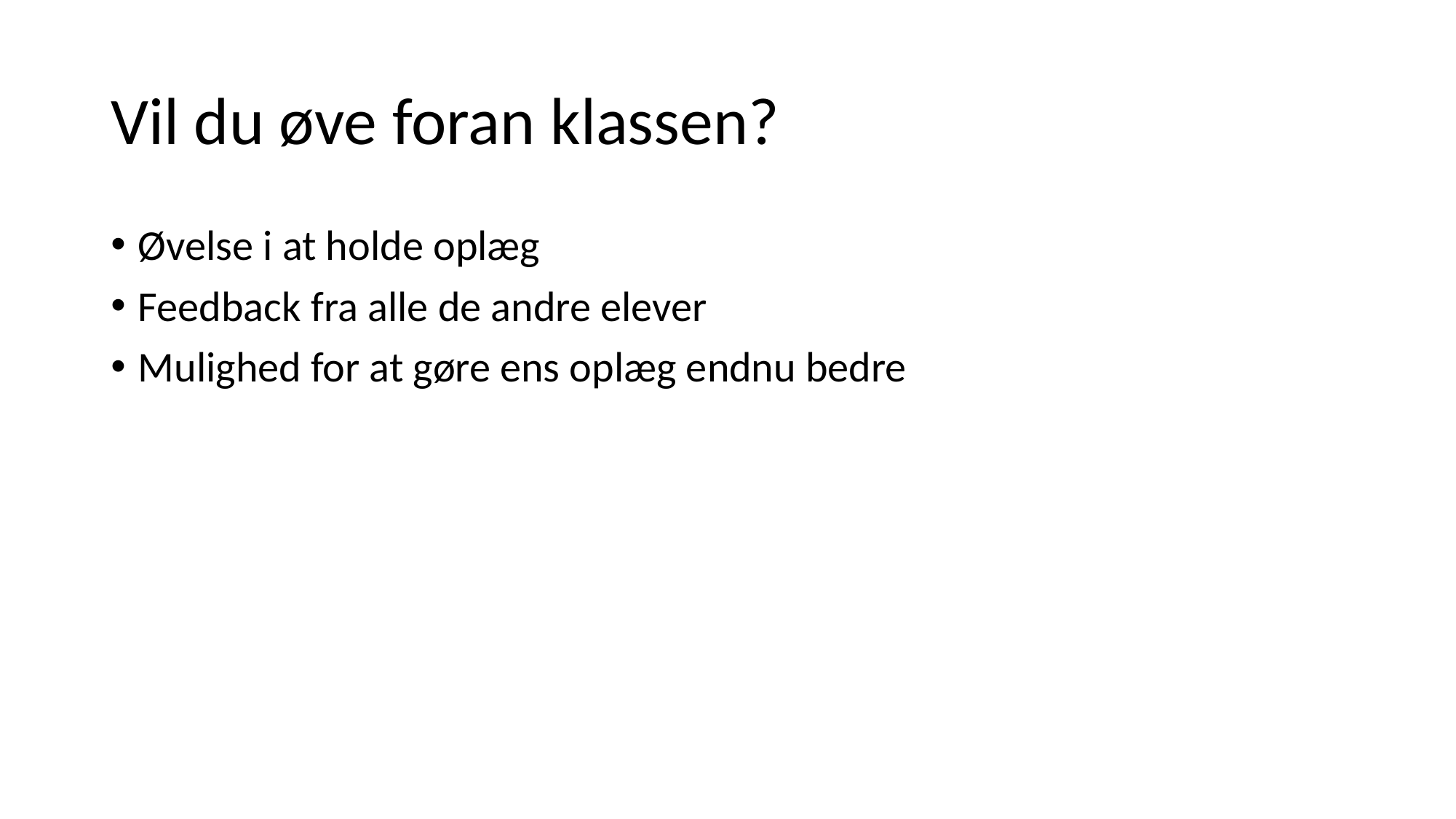

# Vil du øve foran klassen?
Øvelse i at holde oplæg
Feedback fra alle de andre elever
Mulighed for at gøre ens oplæg endnu bedre